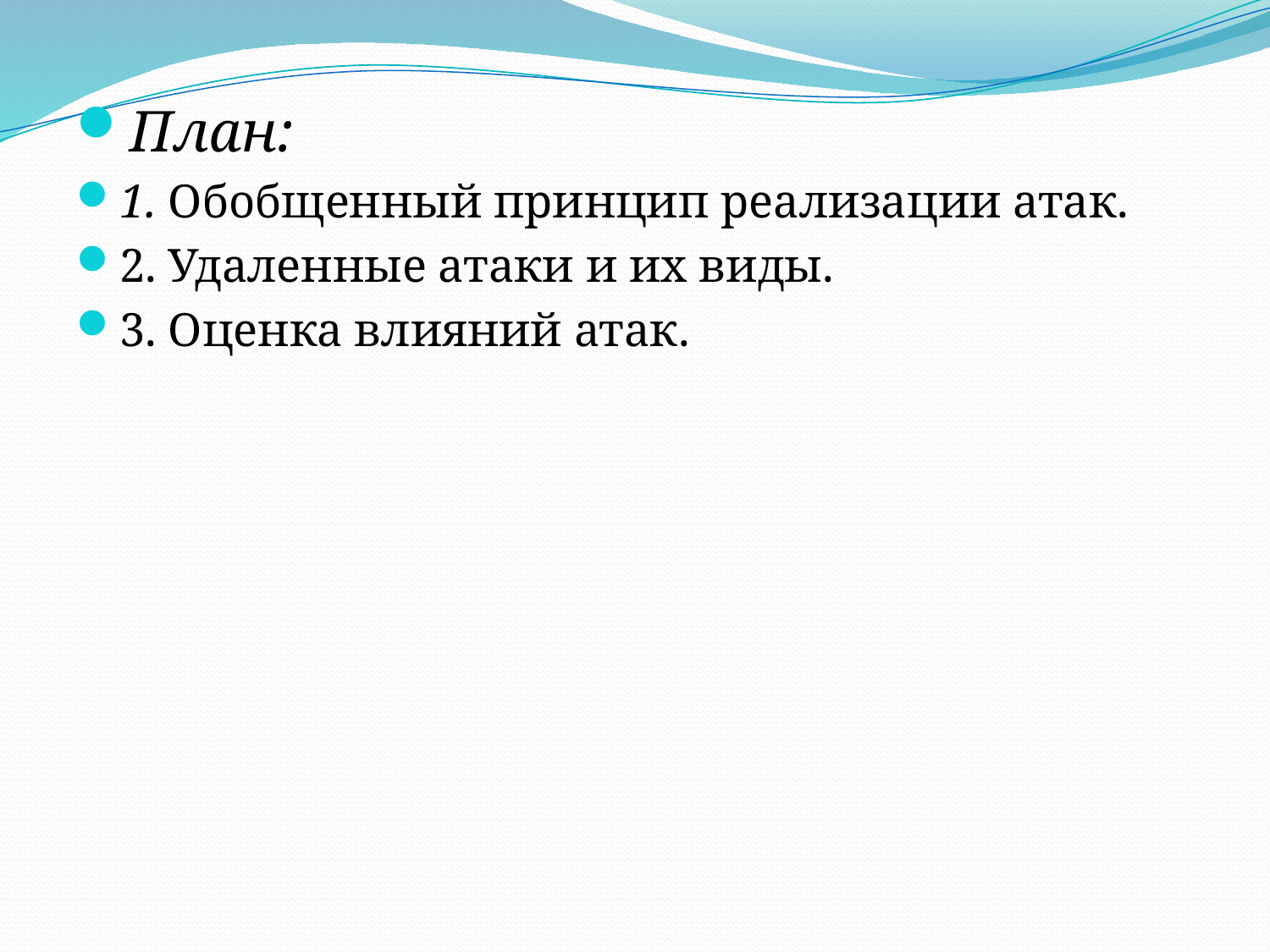

План:
1. Обобщенный принцип реализации атак.
2. Удаленные атаки и их виды.
3. Оценка влияний атак.